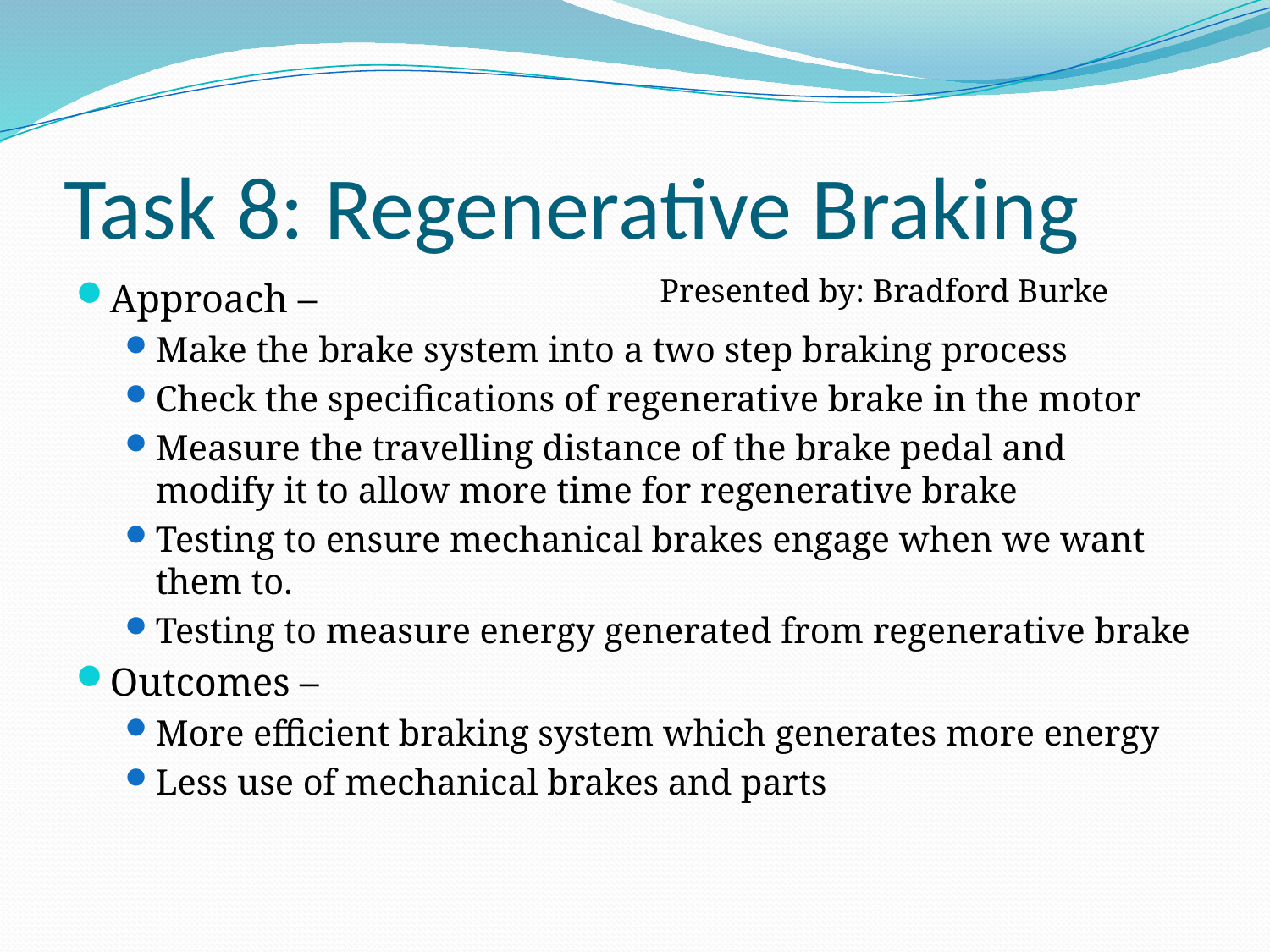

# Task 8: Regenerative Braking
Presented by: Bradford Burke
Approach –
Make the brake system into a two step braking process
Check the specifications of regenerative brake in the motor
Measure the travelling distance of the brake pedal and modify it to allow more time for regenerative brake
Testing to ensure mechanical brakes engage when we want them to.
Testing to measure energy generated from regenerative brake
Outcomes –
More efficient braking system which generates more energy
Less use of mechanical brakes and parts